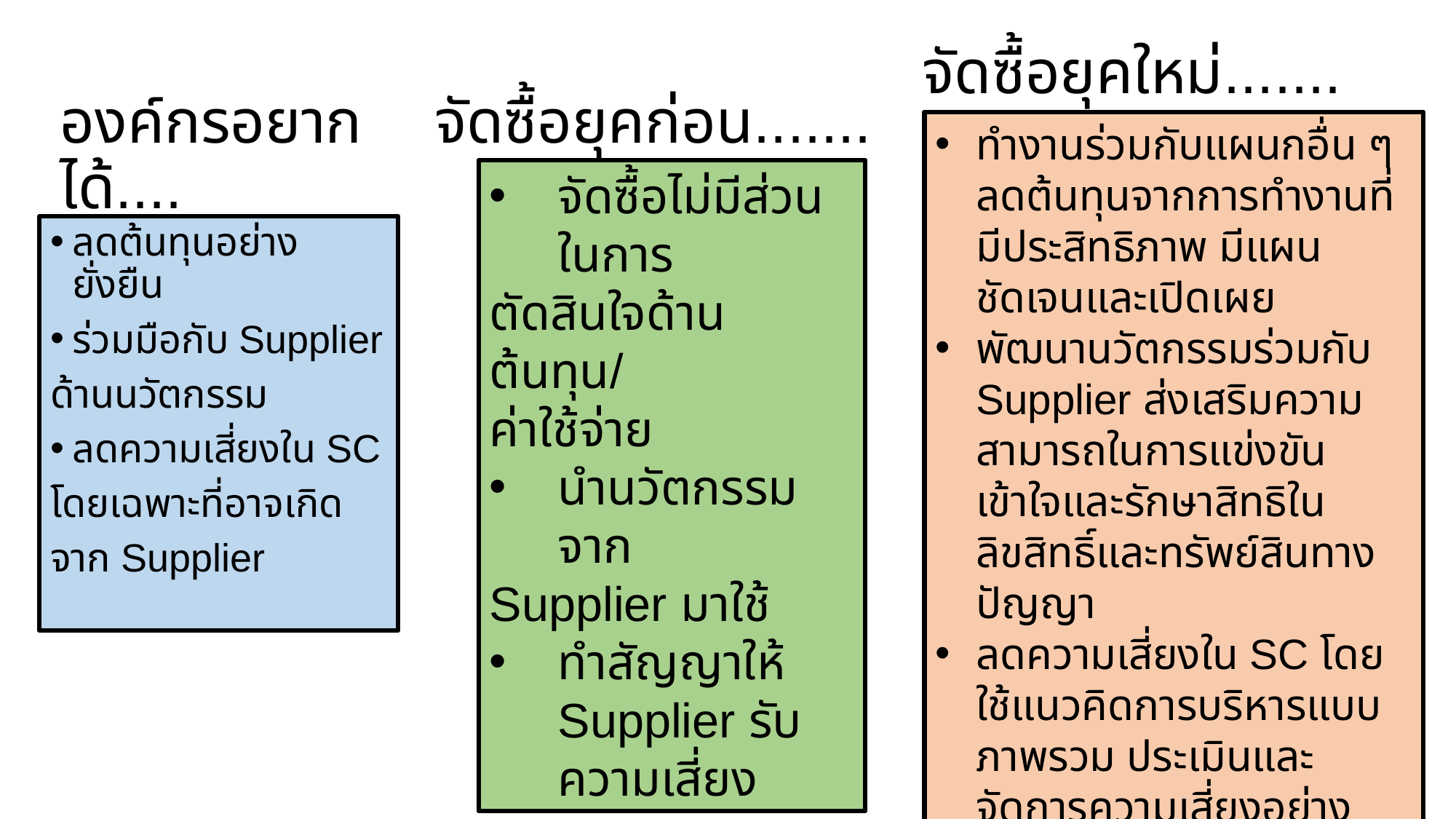

จัดซื้อยุคใหม่.......
จัดซื้อยุคก่อน.......
# องค์กรอยากได้....
ทำงานร่วมกับแผนกอื่น ๆ ลดต้นทุนจากการทำงานที่มีประสิทธิภาพ มีแผนชัดเจนและเปิดเผย
พัฒนานวัตกรรมร่วมกับ Supplier ส่งเสริมความสามารถในการแข่งขัน เข้าใจและรักษาสิทธิในลิขสิทธิ์และทรัพย์สินทางปัญญา
ลดความเสี่ยงใน SC โดยใช้แนวคิดการบริหารแบบภาพรวม ประเมินและจัดการความเสี่ยงอย่างชาญฉลาด บริหารความสัมพันธ์กับSupplier ในหลากหลายมิติ
จัดซื้อไม่มีส่วนในการ
ตัดสินใจด้านต้นทุน/
ค่าใช้จ่าย
นำนวัตกรรมจาก
Supplier มาใช้
ทำสัญญาให้ Supplier รับความเสี่ยง
ลดต้นทุนอย่างยั่งยืน
ร่วมมือกับ Supplier
ด้านนวัตกรรม
ลดความเสี่ยงใน SC
โดยเฉพาะที่อาจเกิด
จาก Supplier